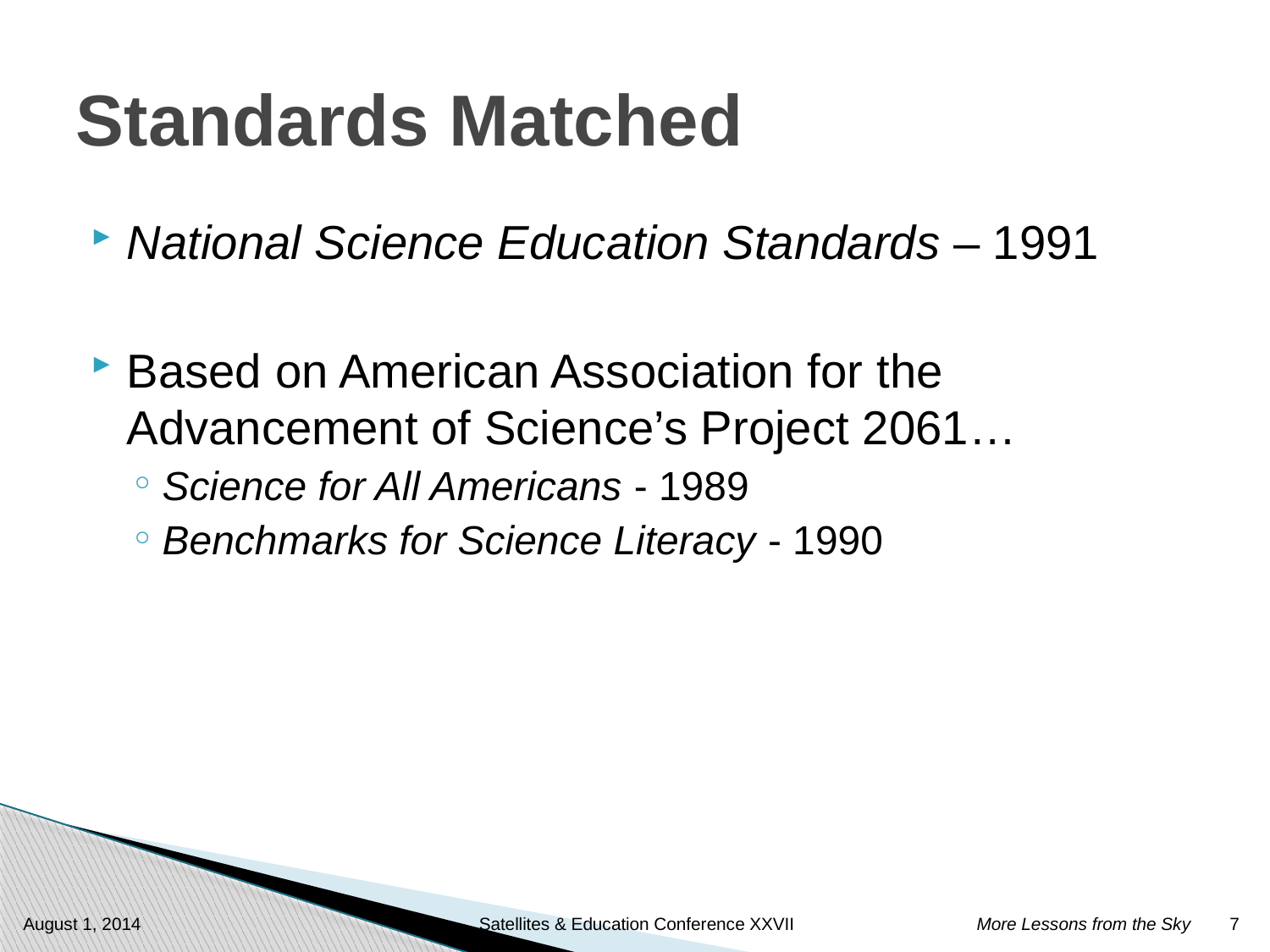

# Standards Matched
National Science Education Standards – 1991

Based on American Association for the Advancement of Science’s Project 2061…
Science for All Americans - 1989
Benchmarks for Science Literacy - 1990
August 1, 2014
Satellites & Education Conference XXVII
More Lessons from the Sky        7